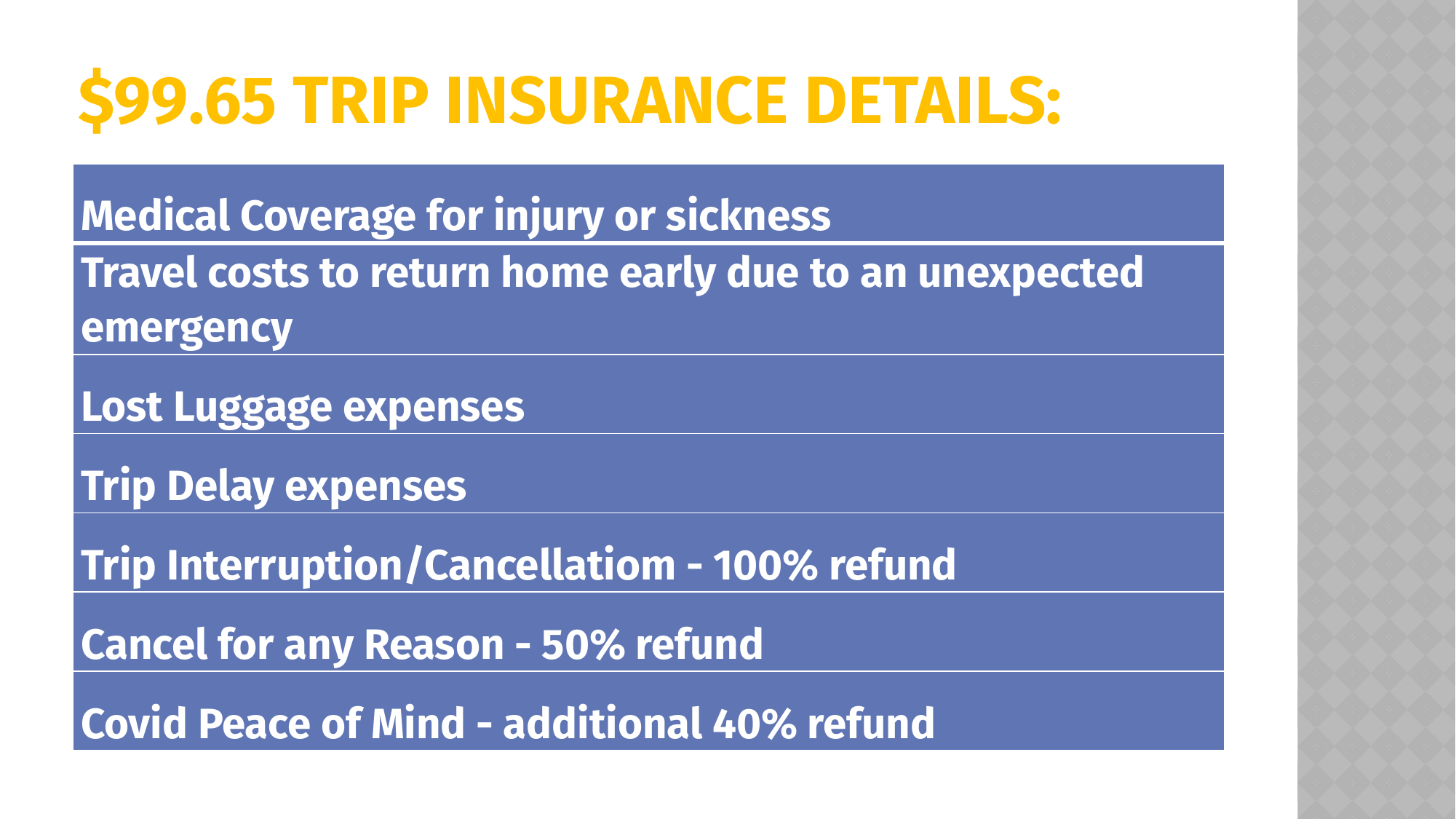

# $99.65 trip insurance details:
| Medical Coverage for injury or sickness |
| --- |
| Travel costs to return home early due to an unexpected emergency |
| Lost Luggage expenses |
| Trip Delay expenses |
| Trip Interruption/Cancellatiom - 100% refund |
| Cancel for any Reason - 50% refund |
| Covid Peace of Mind - additional 40% refund |